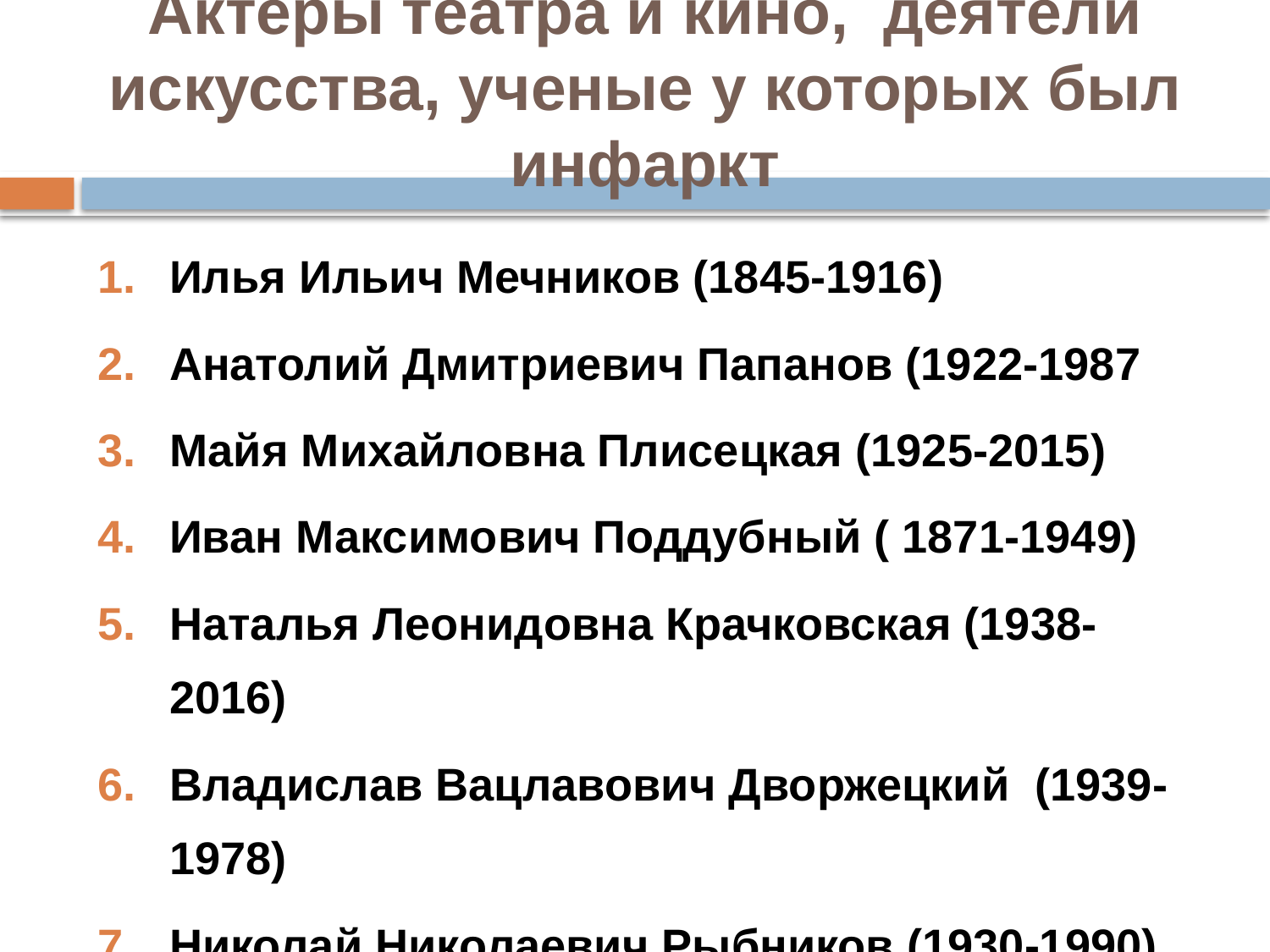

# Актеры театра и кино,  деятели искусства, ученые у которых был инфаркт
Илья Ильич Мечников (1845-1916)
Анатолий Дмитриевич Папанов (1922-1987
Майя Михайловна Плисецкая (1925-2015)
Иван Максимович Поддубный ( 1871-1949)
Наталья Леонидовна Крачковская (1938-2016)
Владислав Вацлавович Дворжецкий  (1939-1978)
Николай Николаевич Рыбников (1930-1990)
Юрий Шмильевич Айзеншпис (1945-2005)